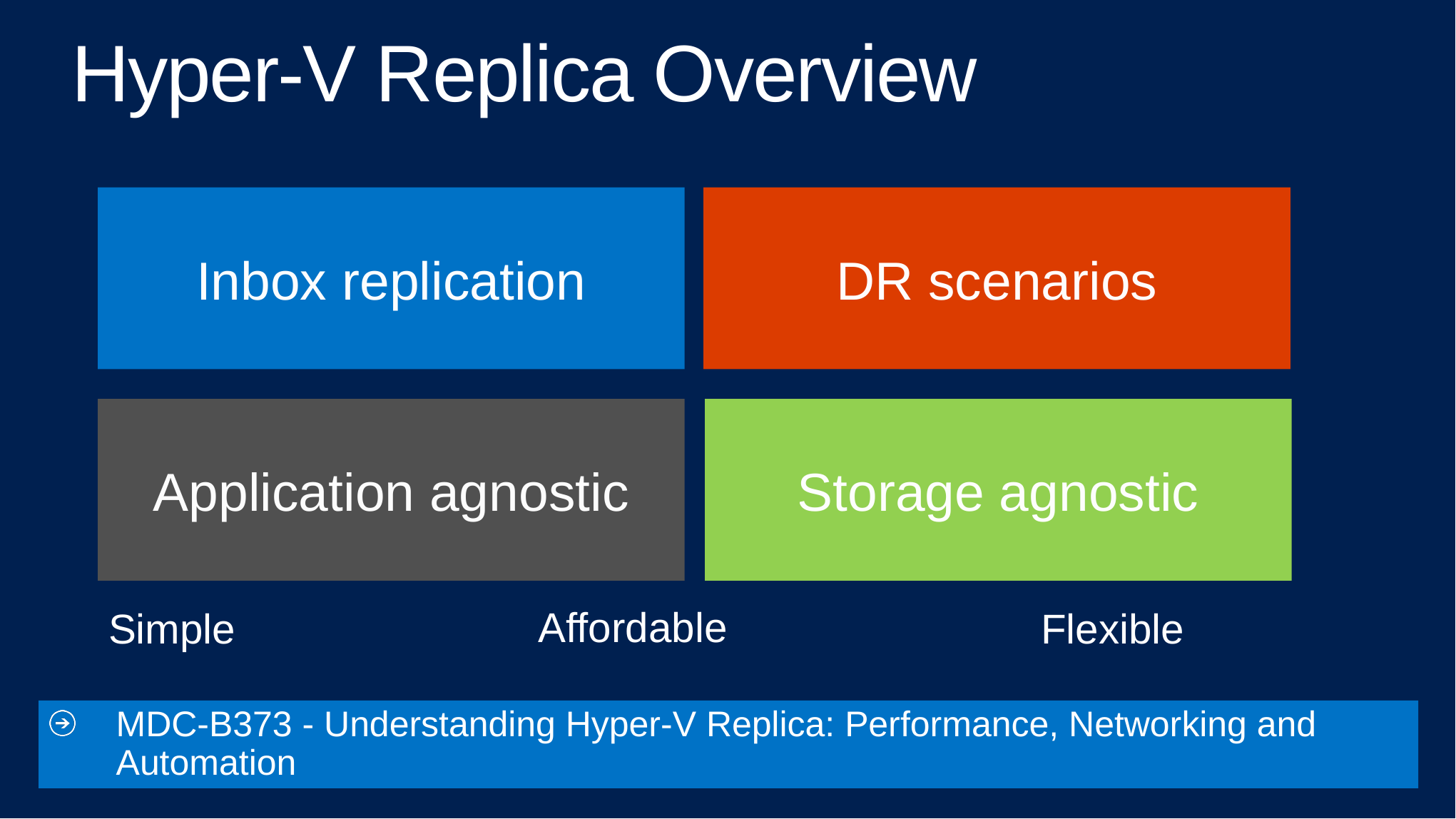

Hyper-V Replica Overview
DR scenarios
Inbox replication
Application agnostic
Storage agnostic
Affordable
Flexible
Simple
MDC-B373 - Understanding Hyper-V Replica: Performance, Networking and Automation